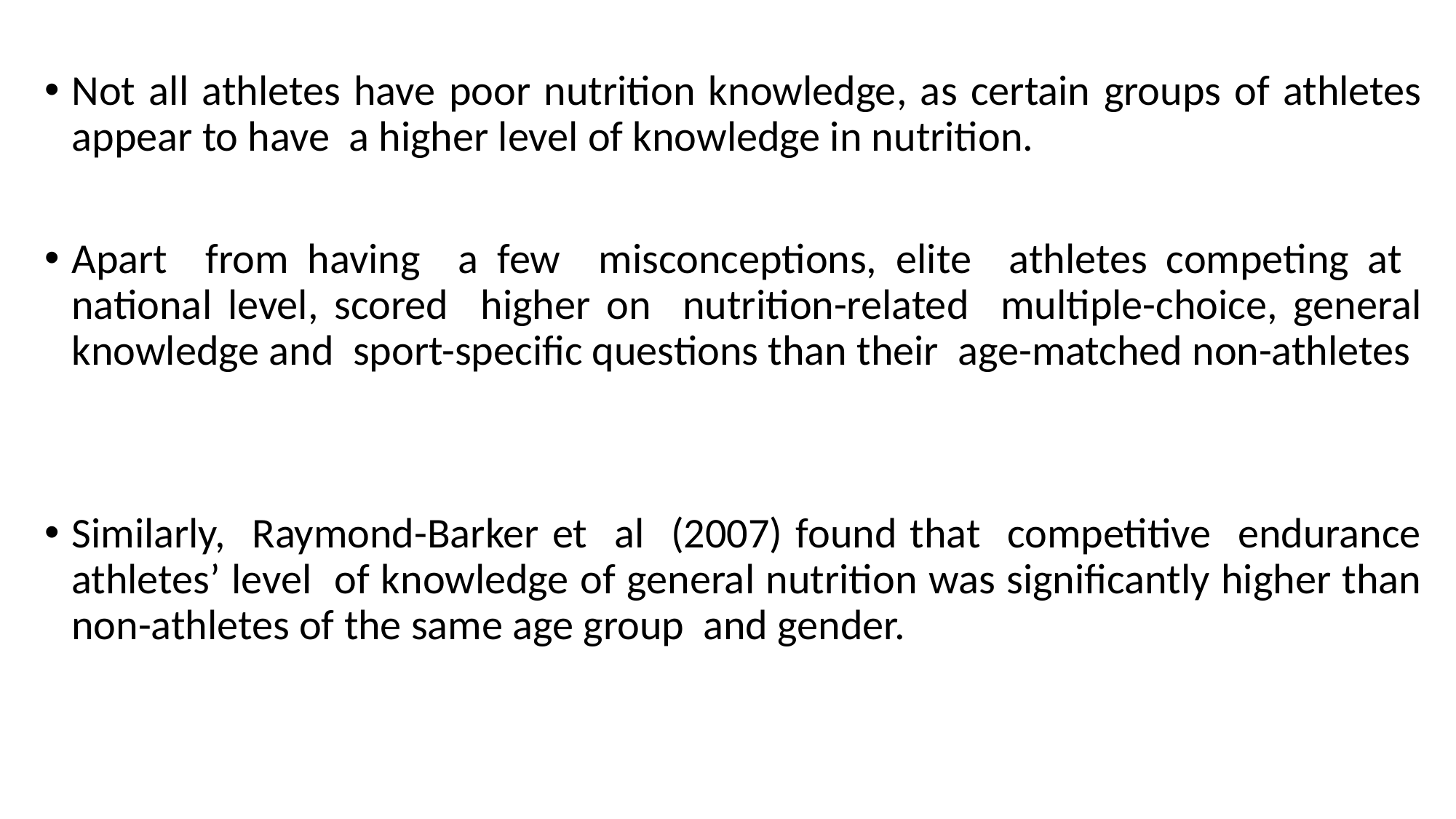

Not all athletes have poor nutrition knowledge, as certain groups of athletes appear to have  a higher level of knowledge in nutrition.

Apart  from having  a few  misconceptions, elite  athletes competing at  national level, scored  higher on  nutrition-related  multiple-choice, general knowledge and  sport-specific questions than their  age-matched non-athletes

Similarly,  Raymond-Barker et  al  (2007) found that  competitive  endurance athletes’ level  of knowledge of general nutrition was significantly higher than non-athletes of the same age group  and gender.